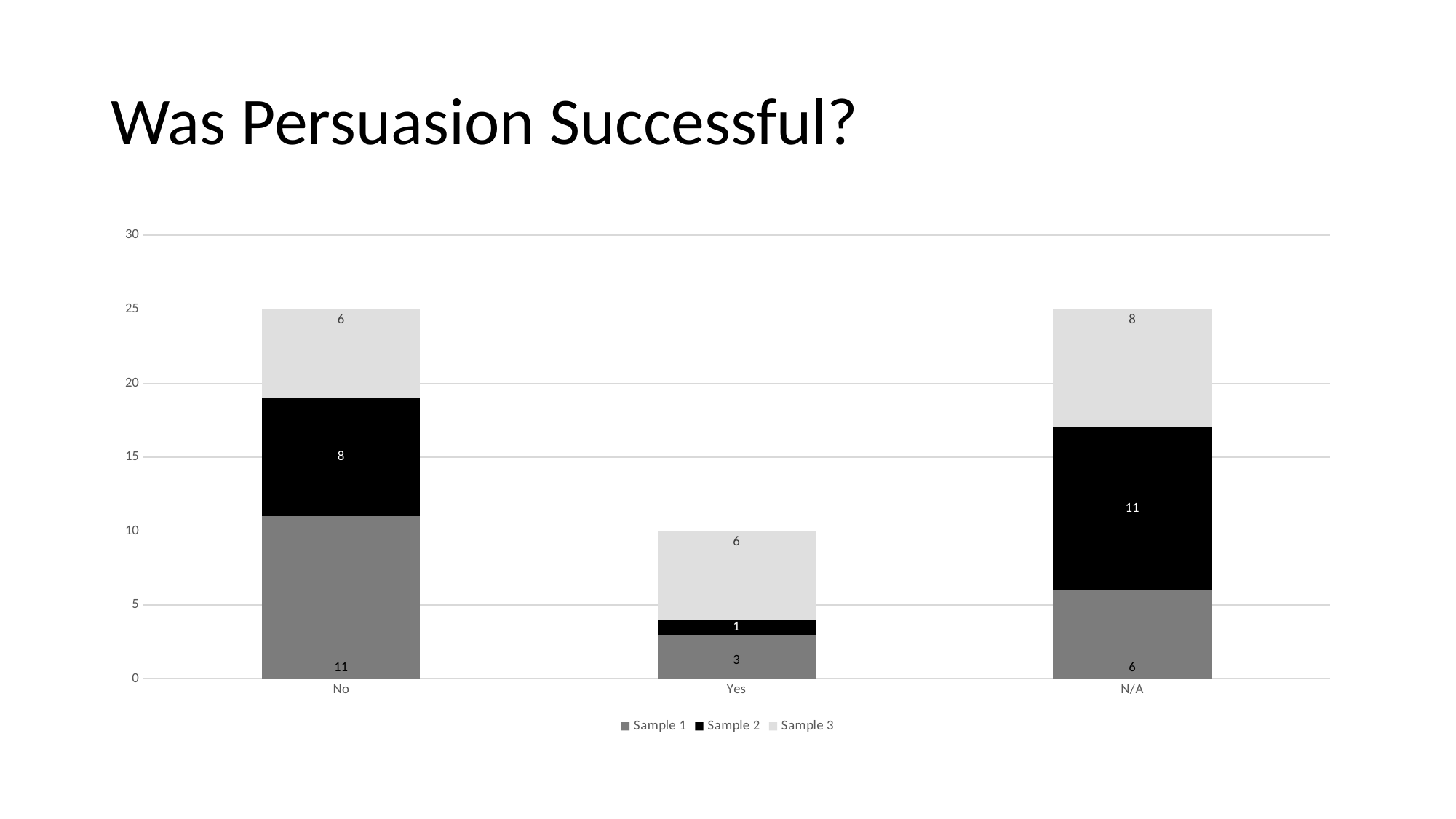

# Was Persuasion Successful?

### Chart

| Category | Sample 1 | Sample 2 | Sample 3 |
|---|---|---|---|
| No | 11.0 | 8.0 | 6.0 |
| Yes | 3.0 | 1.0 | 6.0 |
| N/A | 6.0 | 11.0 | 8.0 |